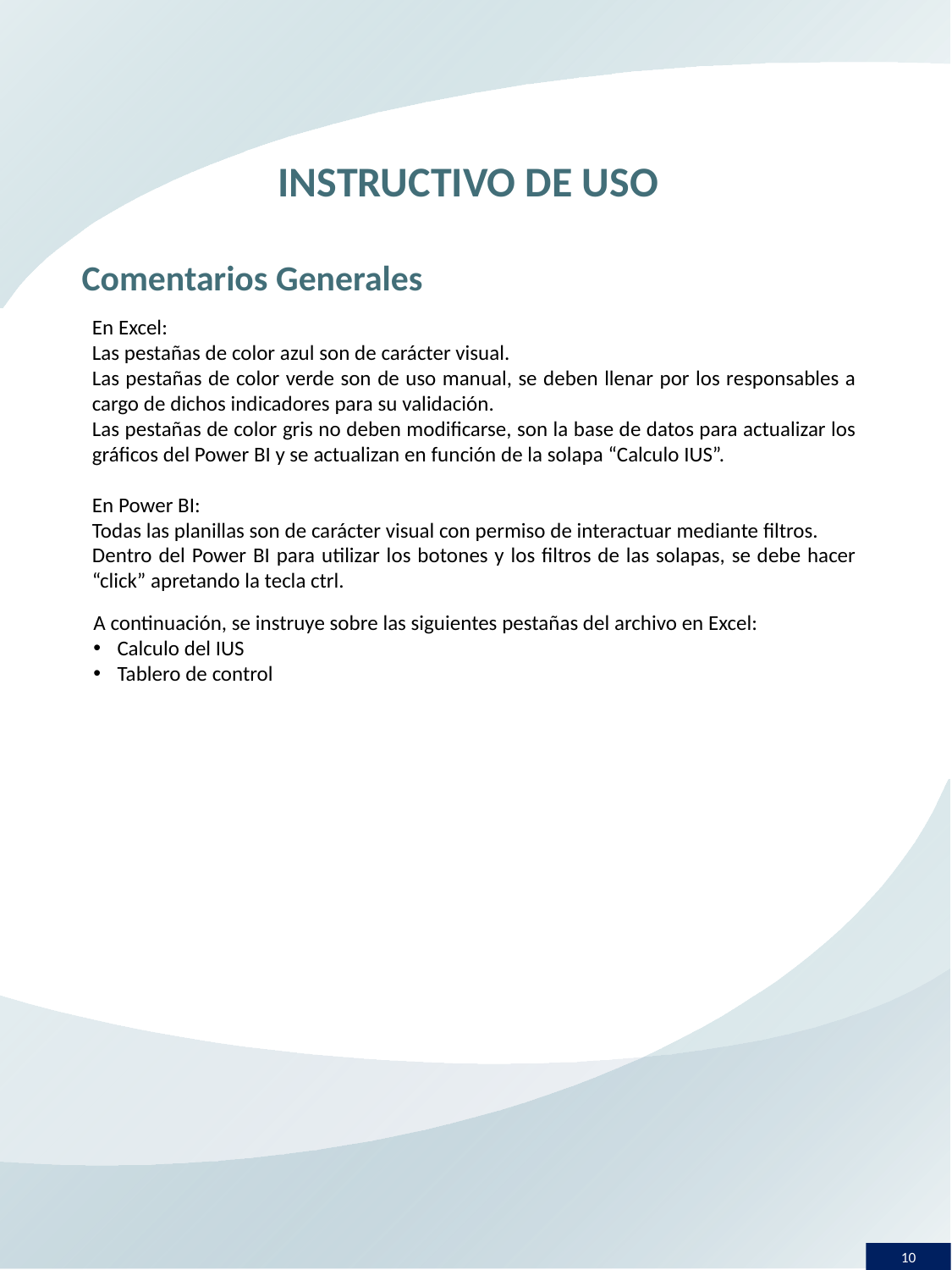

INSTRUCTIVO DE USO
Comentarios Generales
En Excel:
Las pestañas de color azul son de carácter visual.
Las pestañas de color verde son de uso manual, se deben llenar por los responsables a cargo de dichos indicadores para su validación.
Las pestañas de color gris no deben modificarse, son la base de datos para actualizar los gráficos del Power BI y se actualizan en función de la solapa “Calculo IUS”.

En Power BI:
Todas las planillas son de carácter visual con permiso de interactuar mediante filtros.
Dentro del Power BI para utilizar los botones y los filtros de las solapas, se debe hacer “click” apretando la tecla ctrl.
A continuación, se instruye sobre las siguientes pestañas del archivo en Excel:
Calculo del IUS
Tablero de control

10